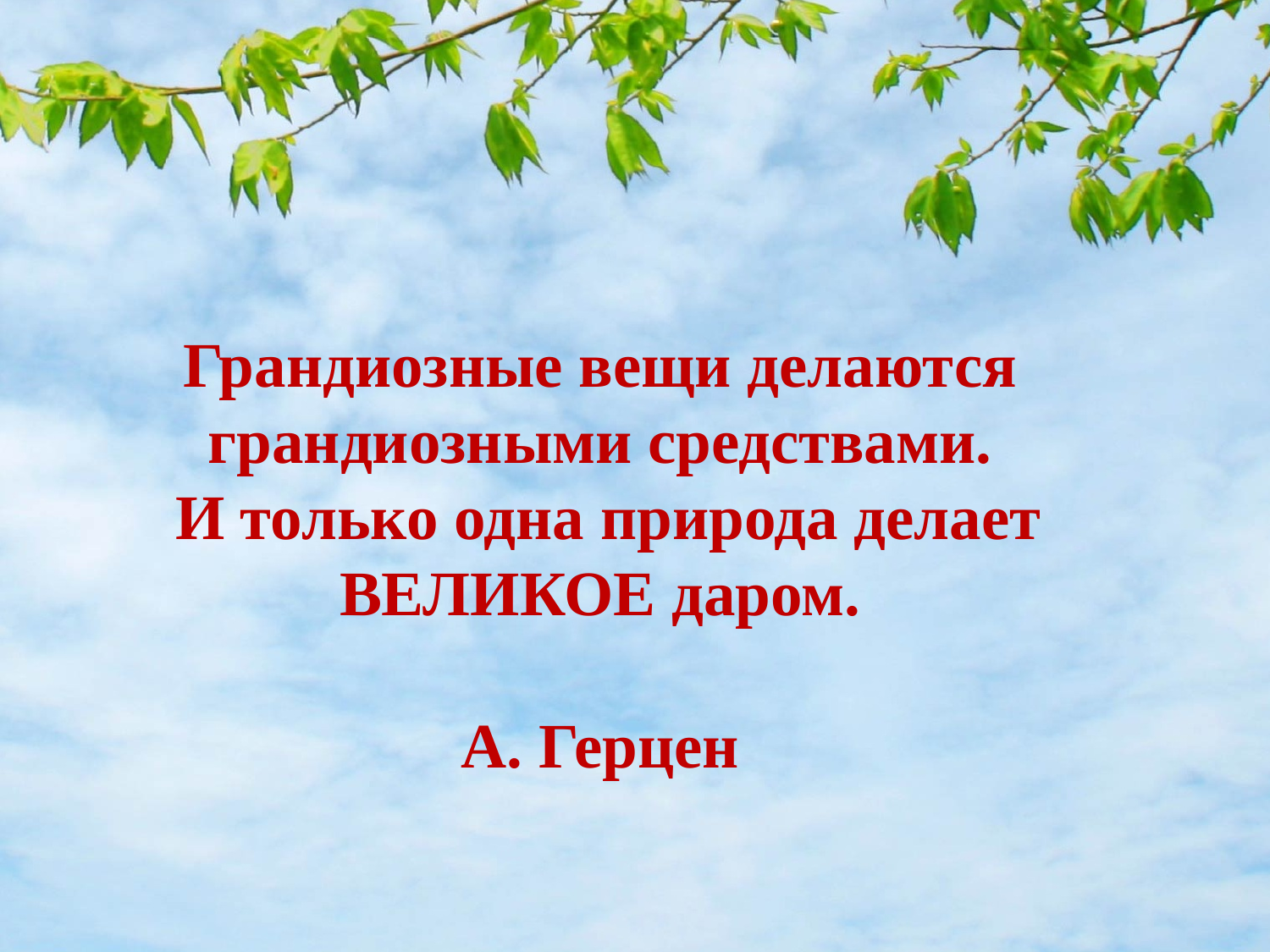

Грандиозные вещи делаются
грандиозными средствами.
 И только одна природа делает ВЕЛИКОЕ даром.
А. Герцен